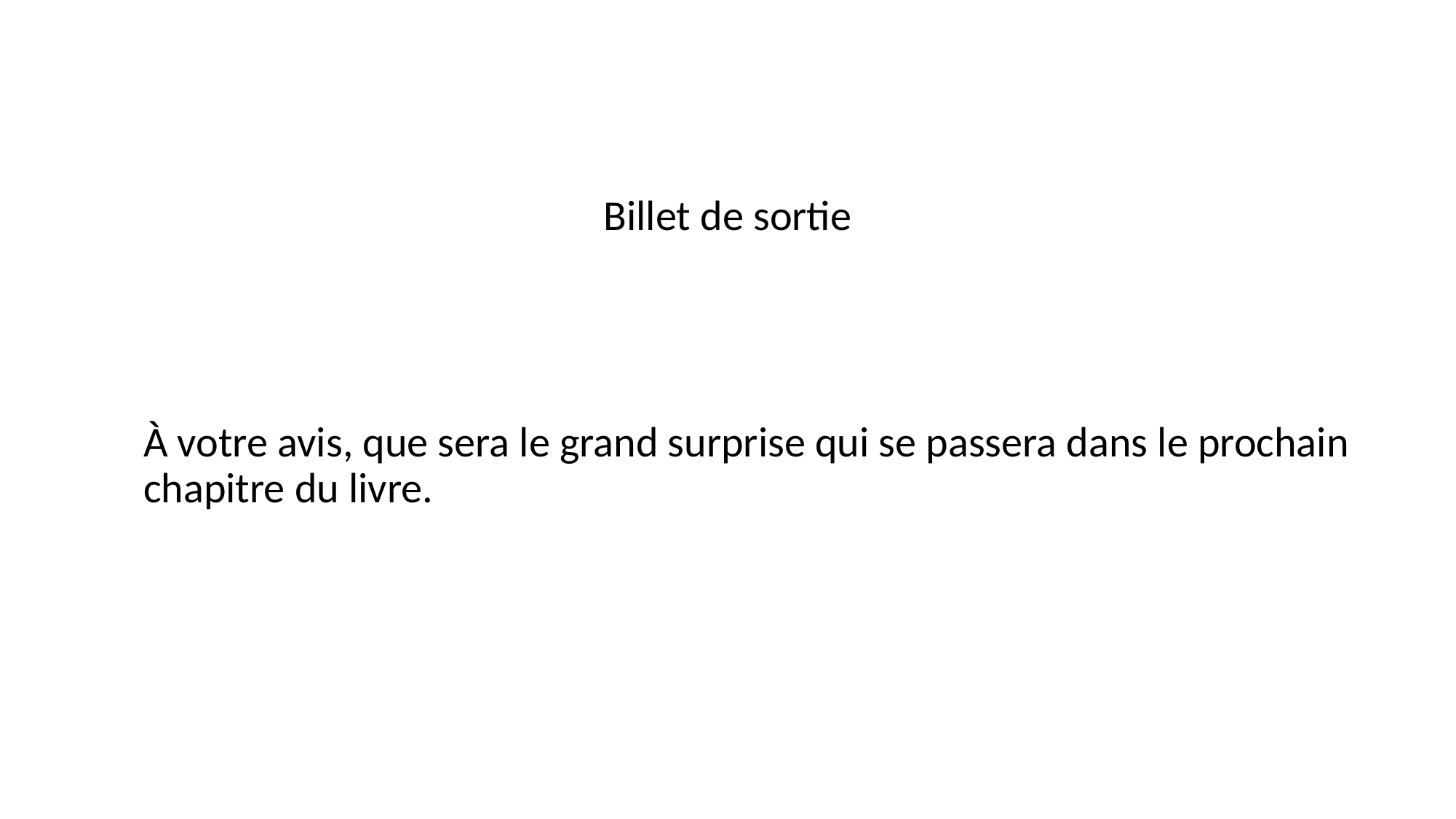

# Billet de sortie

À votre avis, que sera le grand surprise qui se passera dans le prochain chapitre du livre.